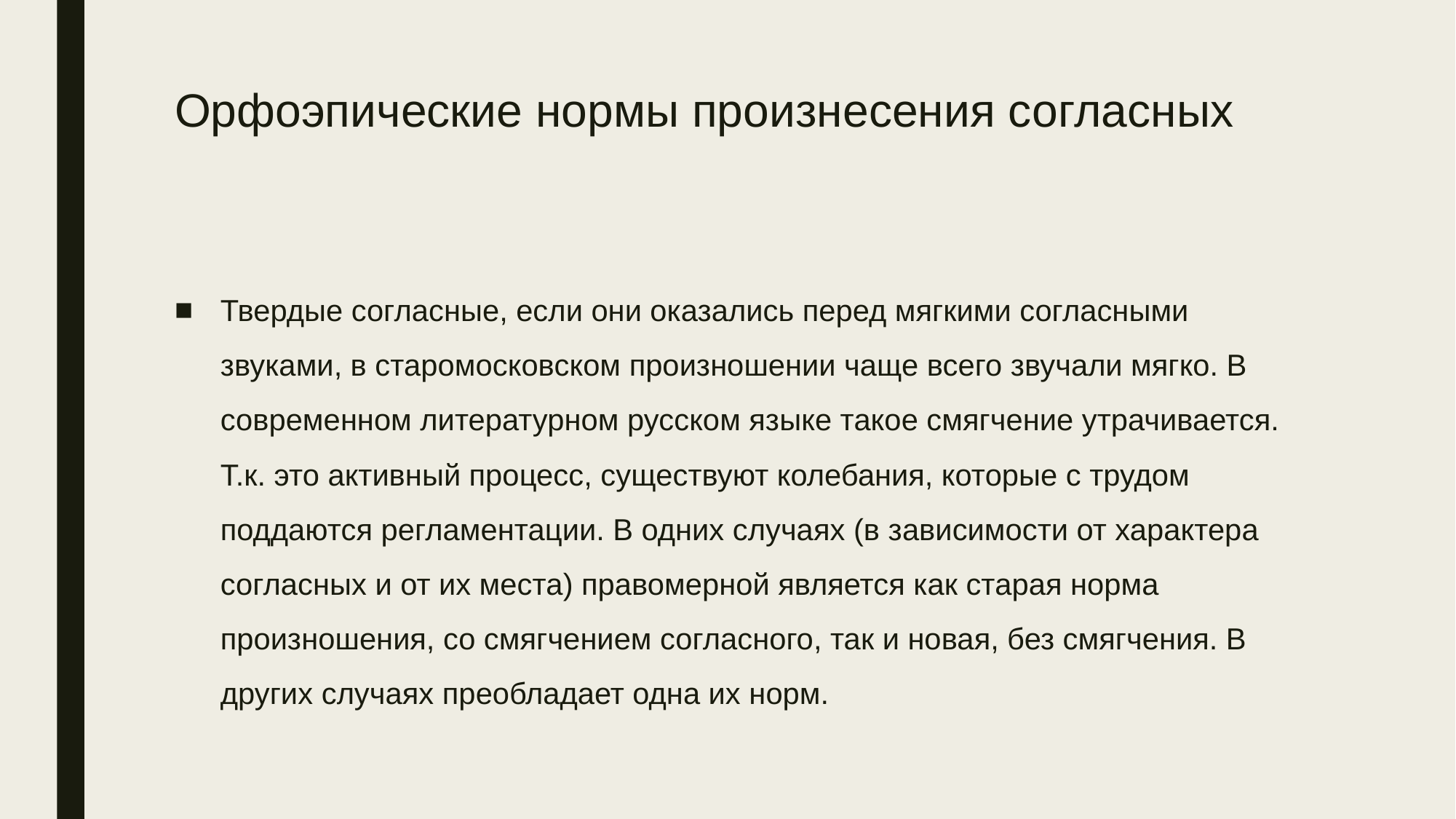

# Орфоэпические нормы произнесения согласных
Твердые согласные, если они оказались перед мягкими согласными звуками, в старомосковском произношении чаще всего звучали мягко. В современном литературном русском языке такое смягчение утрачивается. Т.к. это активный процесс, существуют колебания, которые с трудом поддаются регламентации. В одних случаях (в зависимости от характера согласных и от их места) правомерной является как старая норма произношения, со смягчением согласного, так и новая, без смягчения. В других случаях преобладает одна их норм.